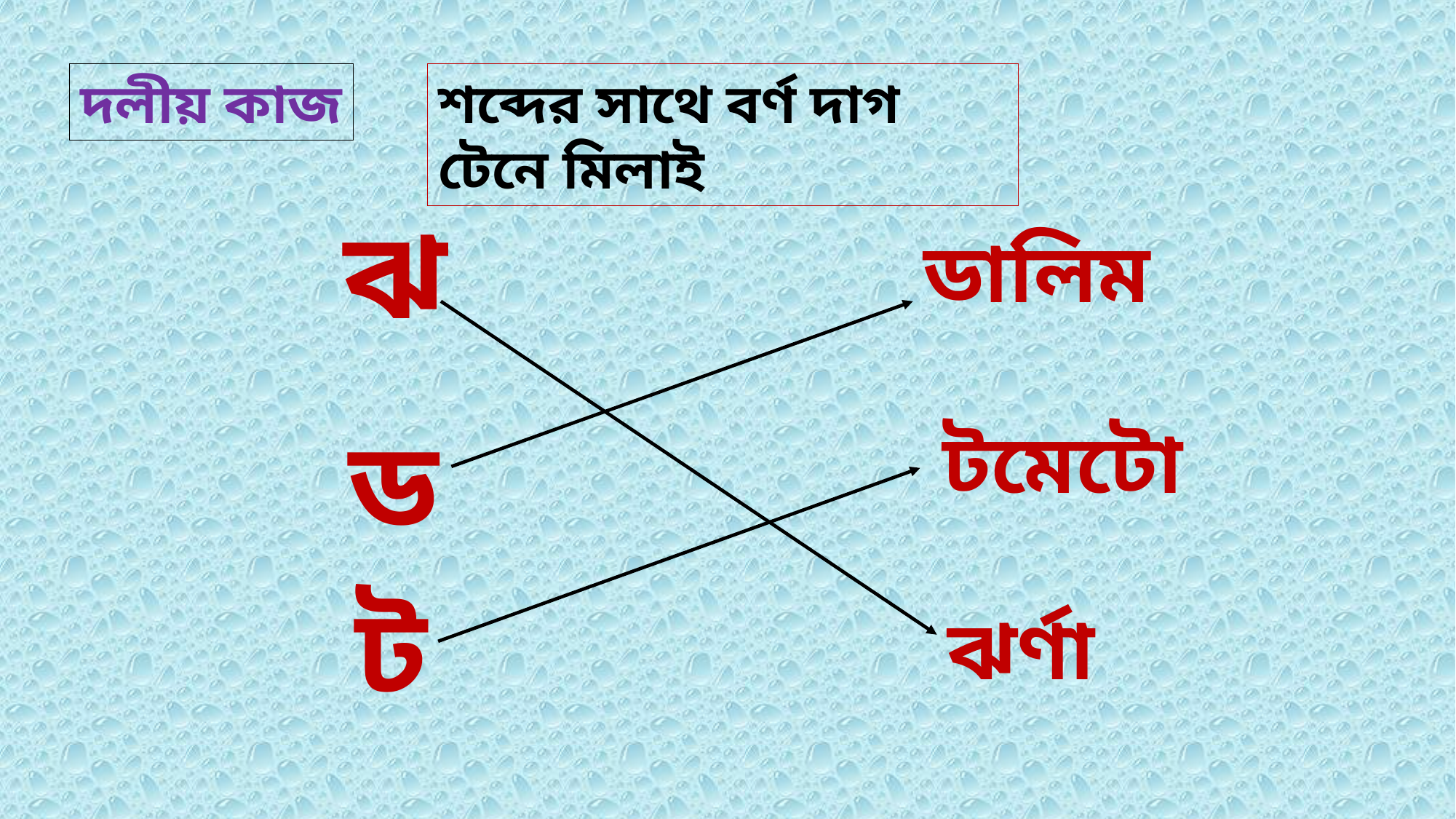

দলীয় কাজ
শব্দের সাথে বর্ণ দাগ টেনে মিলাই
ঝ
ডালিম
ড
টমেটো
ট
ঝর্ণা